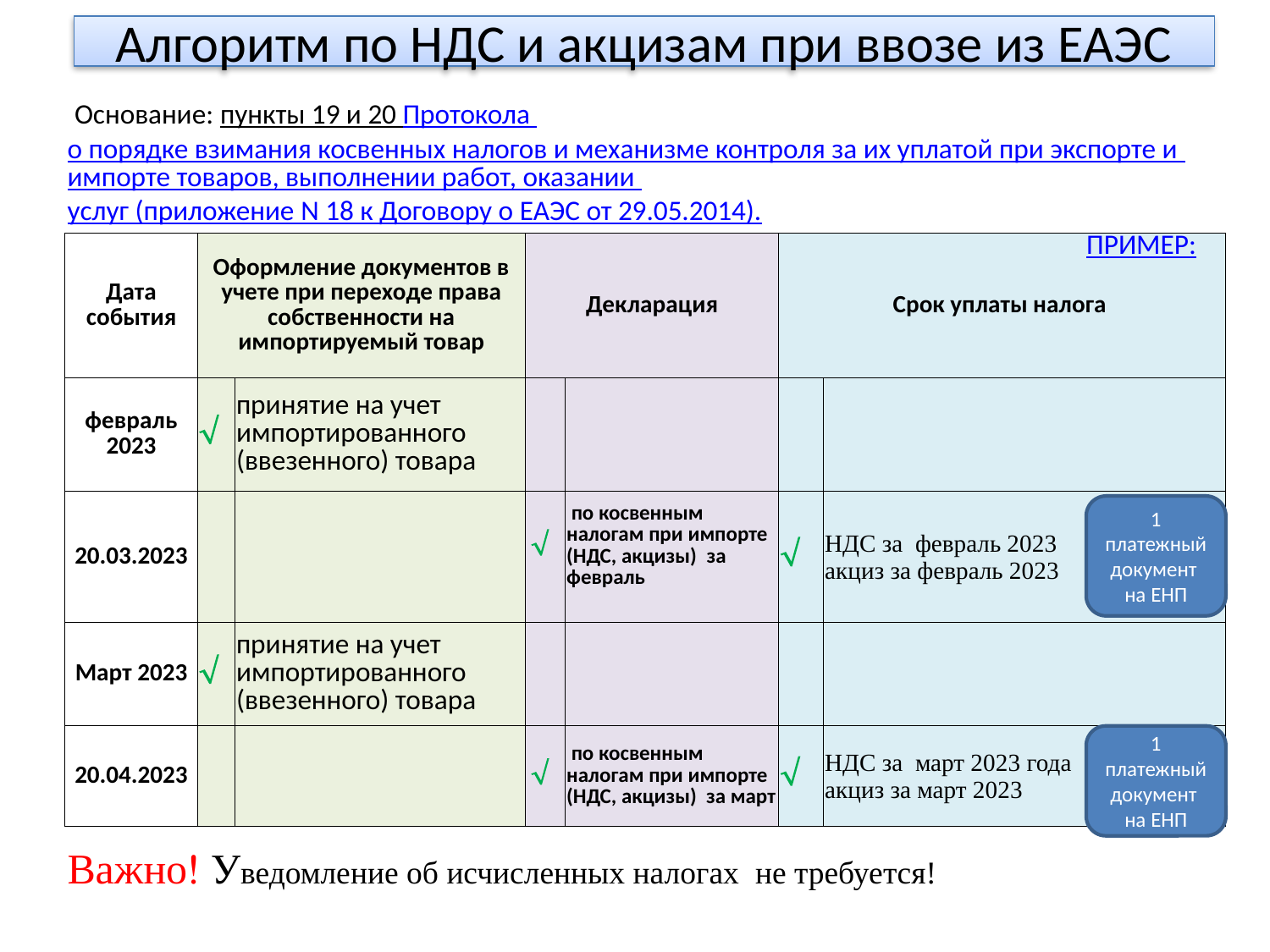

# Алгоритм по НДС и акцизам при ввозе из ЕАЭС
 Основание: пункты 19 и 20 Протокола о порядке взимания косвенных налогов и механизме контроля за их уплатой при экспорте и импорте товаров, выполнении работ, оказании услуг (приложение N 18 к Договору о ЕАЭС от 29.05.2014).
ПРИМЕР:
| Дата события | Оформление документов в учете при переходе права собственности на импортируемый товар |  | Декларация |  | Срок уплаты налога |  |
| --- | --- | --- | --- | --- | --- | --- |
| февраль 2023 | √ | принятие на учет импортированного (ввезенного) товара |  |  |  |  |
| 20.03.2023 |  |  | √ | по косвенным налогам при импорте (НДС, акцизы) за февраль | √ | НДС за февраль 2023 акциз за февраль 2023 |
| Март 2023 | √ | принятие на учет импортированного (ввезенного) товара |  |  |  |  |
| 20.04.2023 |  |  | √ | по косвенным налогам при импорте (НДС, акцизы) за март | √ | НДС за март 2023 года акциз за март 2023 |
1 платежный
документ
на ЕНП

1 платежный
документ
на ЕНП
1 платежный
документ
на ЕНП
Важно! Уведомление об исчисленных налогах  не требуется!